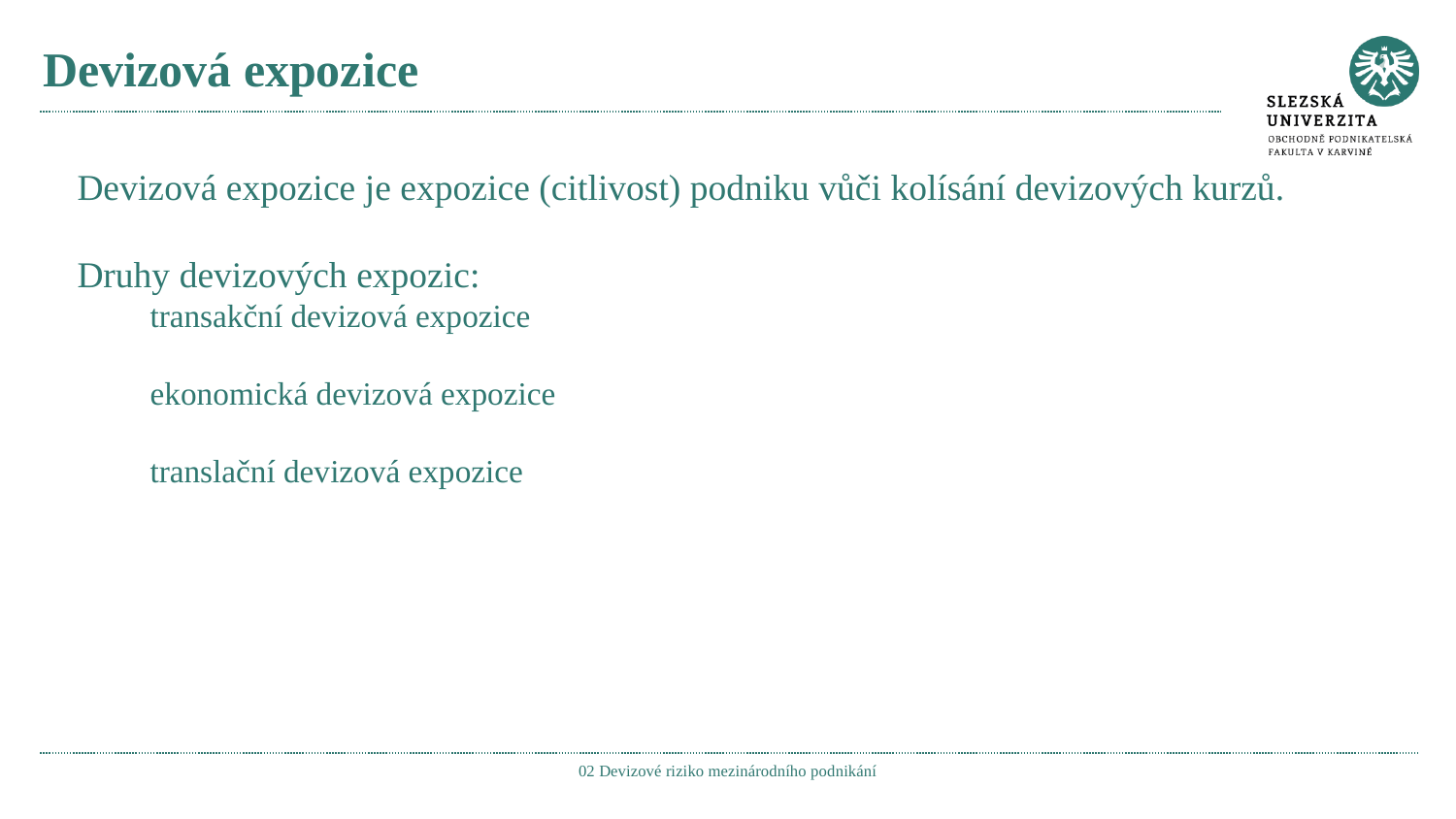

# Devizová expozice
Devizová expozice je expozice (citlivost) podniku vůči kolísání devizových kurzů.

Druhy devizových expozic:
transakční devizová expozice

ekonomická devizová expozice

translační devizová expozice

02 Devizové riziko mezinárodního podnikání